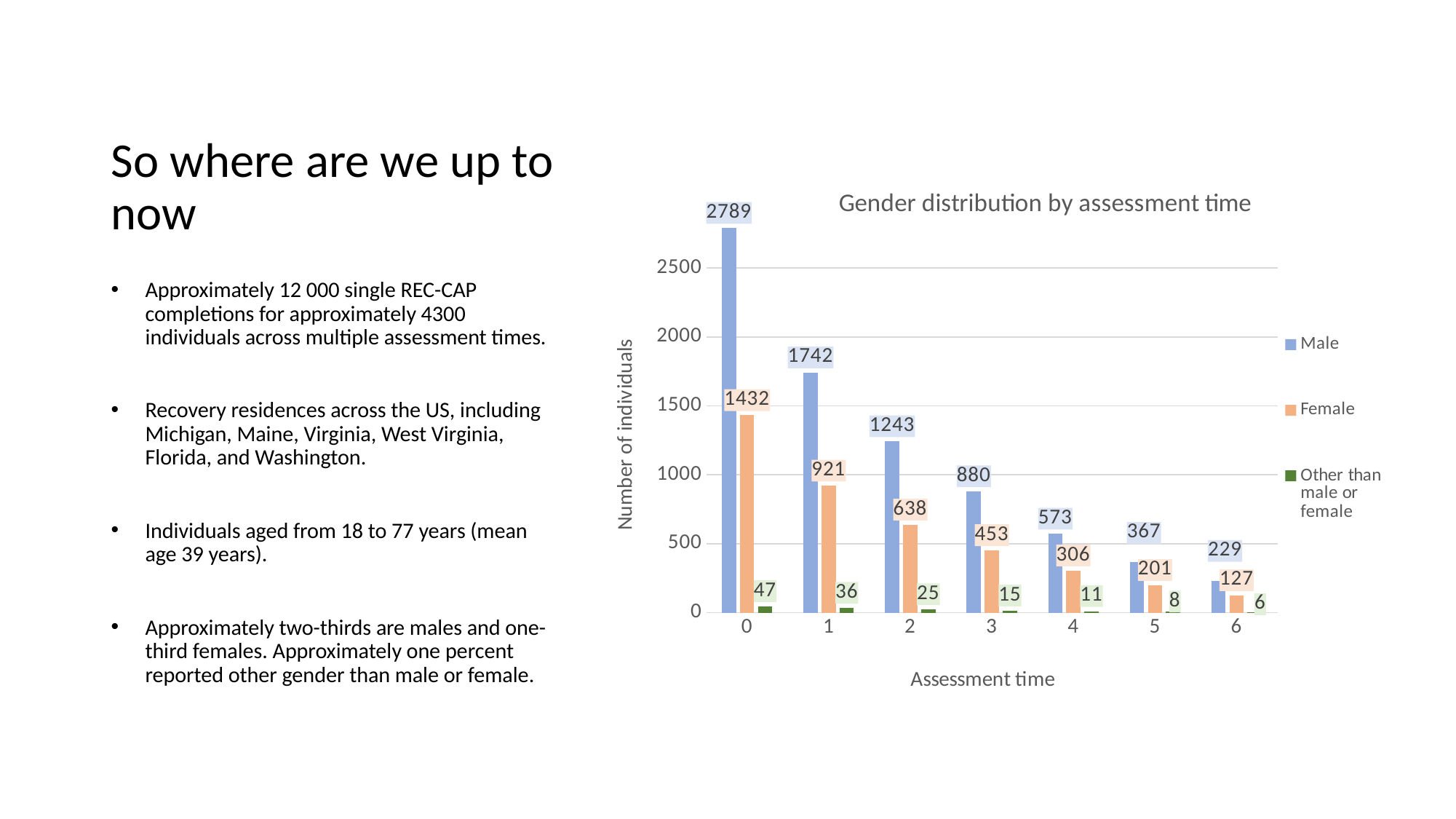

# So where are we up to now

### Chart: Gender distribution by assessment time

| Category | Male | Female | Other than male or female |
|---|---|---|---|
| 0 | 2789.0 | 1432.0 | 47.0 |
| 1 | 1742.0 | 921.0 | 36.0 |
| 2 | 1243.0 | 638.0 | 25.0 |
| 3 | 880.0 | 453.0 | 15.0 |
| 4 | 573.0 | 306.0 | 11.0 |
| 5 | 367.0 | 201.0 | 8.0 |
| 6 | 229.0 | 127.0 | 6.0 |
Approximately 12 000 single REC-CAP completions for approximately 4300 individuals across multiple assessment times.

Recovery residences across the US, including Michigan, Maine, Virginia, West Virginia, Florida, and Washington.

Individuals aged from 18 to 77 years (mean age 39 years).

Approximately two-thirds are males and one-third females. Approximately one percent reported other gender than male or female.